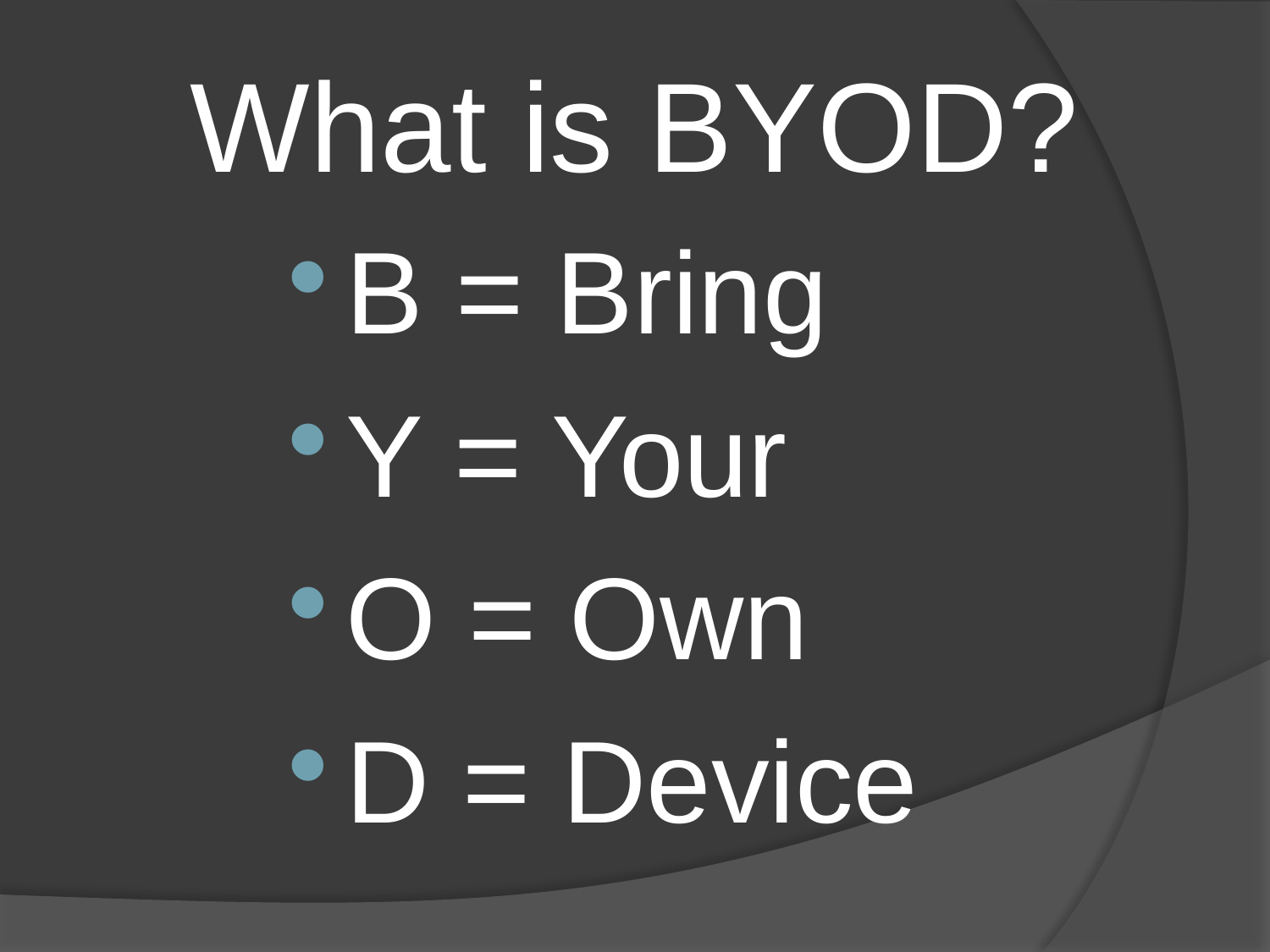

# What is BYOD?
B = Bring
Y = Your
O = Own
D = Device